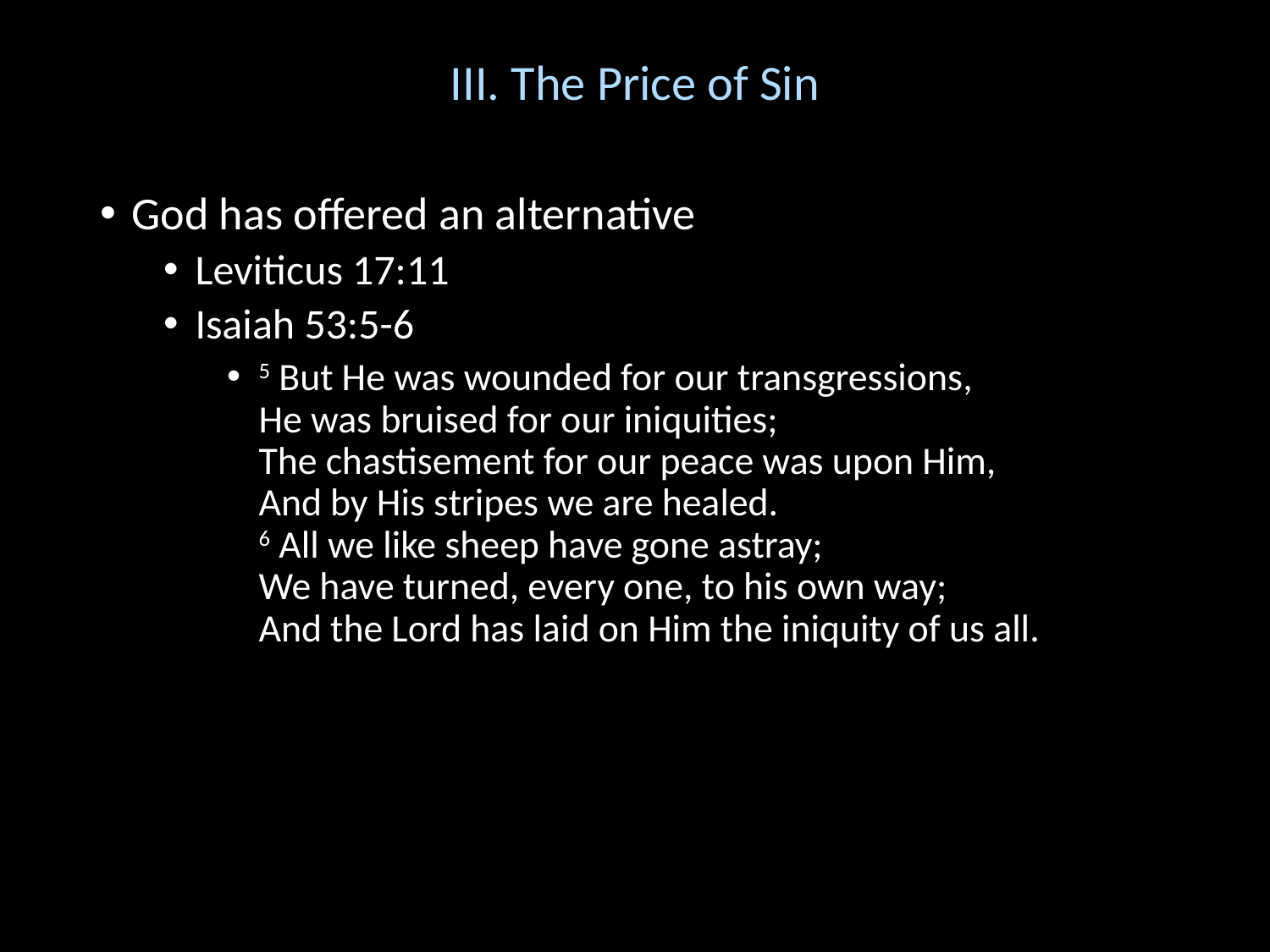

# III. The Price of Sin
God has offered an alternative
Leviticus 17:11
Isaiah 53:5-6
5 But He was wounded for our transgressions,
He was bruised for our iniquities;
The chastisement for our peace was upon Him,
And by His stripes we are healed.
6 All we like sheep have gone astray;
We have turned, every one, to his own way;
And the Lord has laid on Him the iniquity of us all.